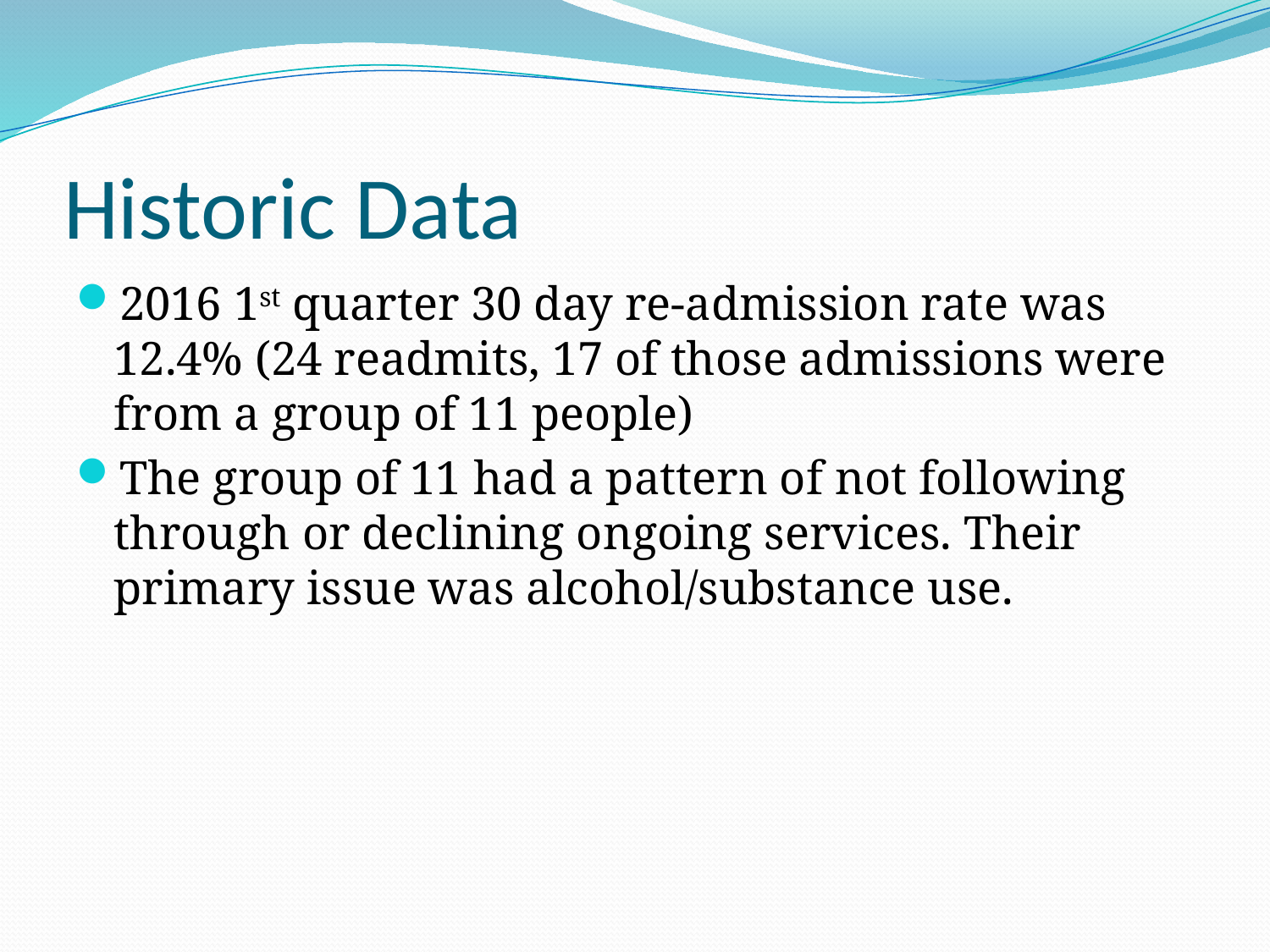

# Historic Data
2016 1st quarter 30 day re-admission rate was 12.4% (24 readmits, 17 of those admissions were from a group of 11 people)
The group of 11 had a pattern of not following through or declining ongoing services. Their primary issue was alcohol/substance use.